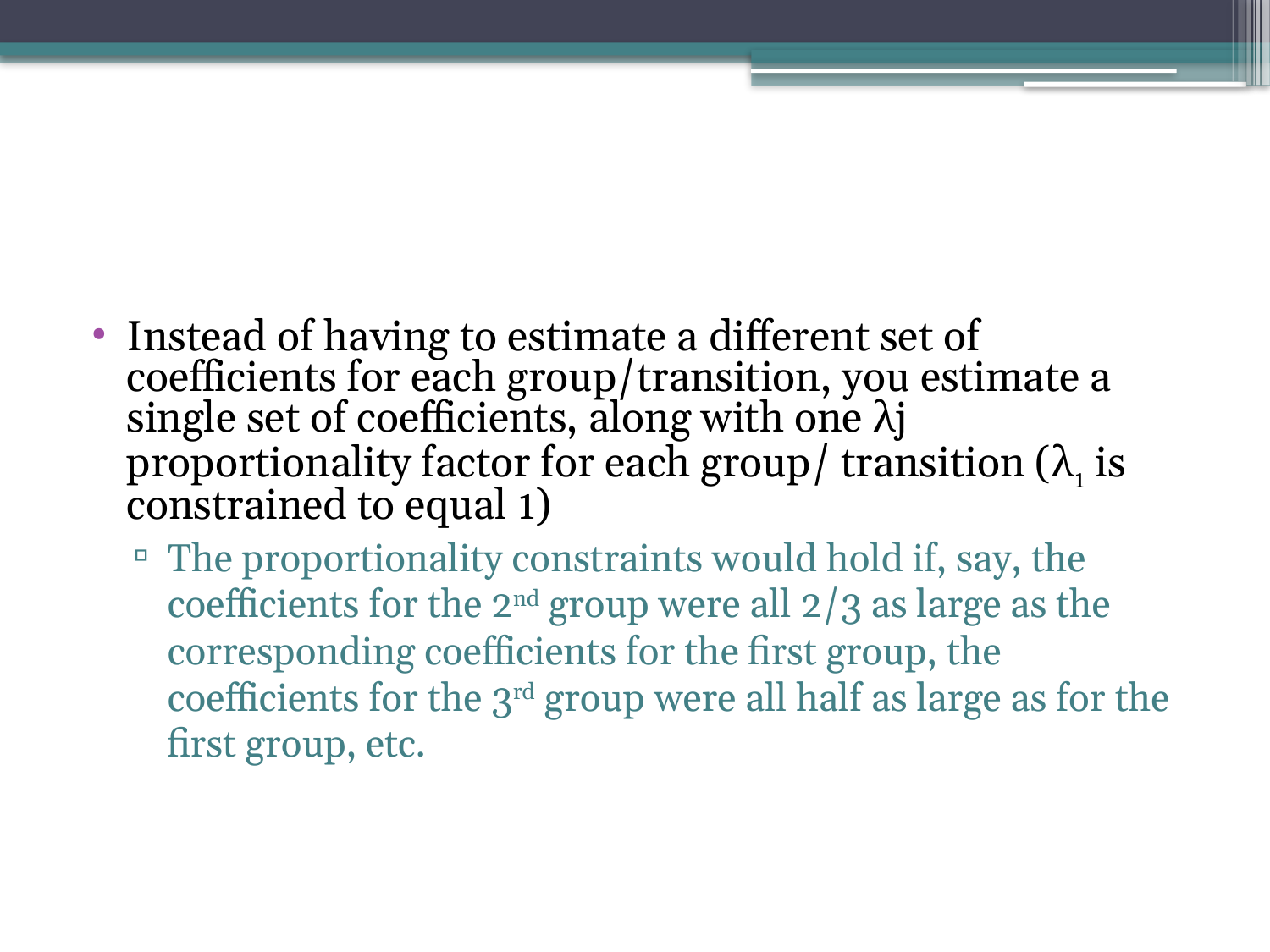

#
Instead of having to estimate a different set of coefficients for each group/transition, you estimate a single set of coefficients, along with one λj proportionality factor for each group/ transition (λ1 is constrained to equal 1)
The proportionality constraints would hold if, say, the coefficients for the 2nd group were all 2/3 as large as the corresponding coefficients for the first group, the coefficients for the 3rd group were all half as large as for the first group, etc.